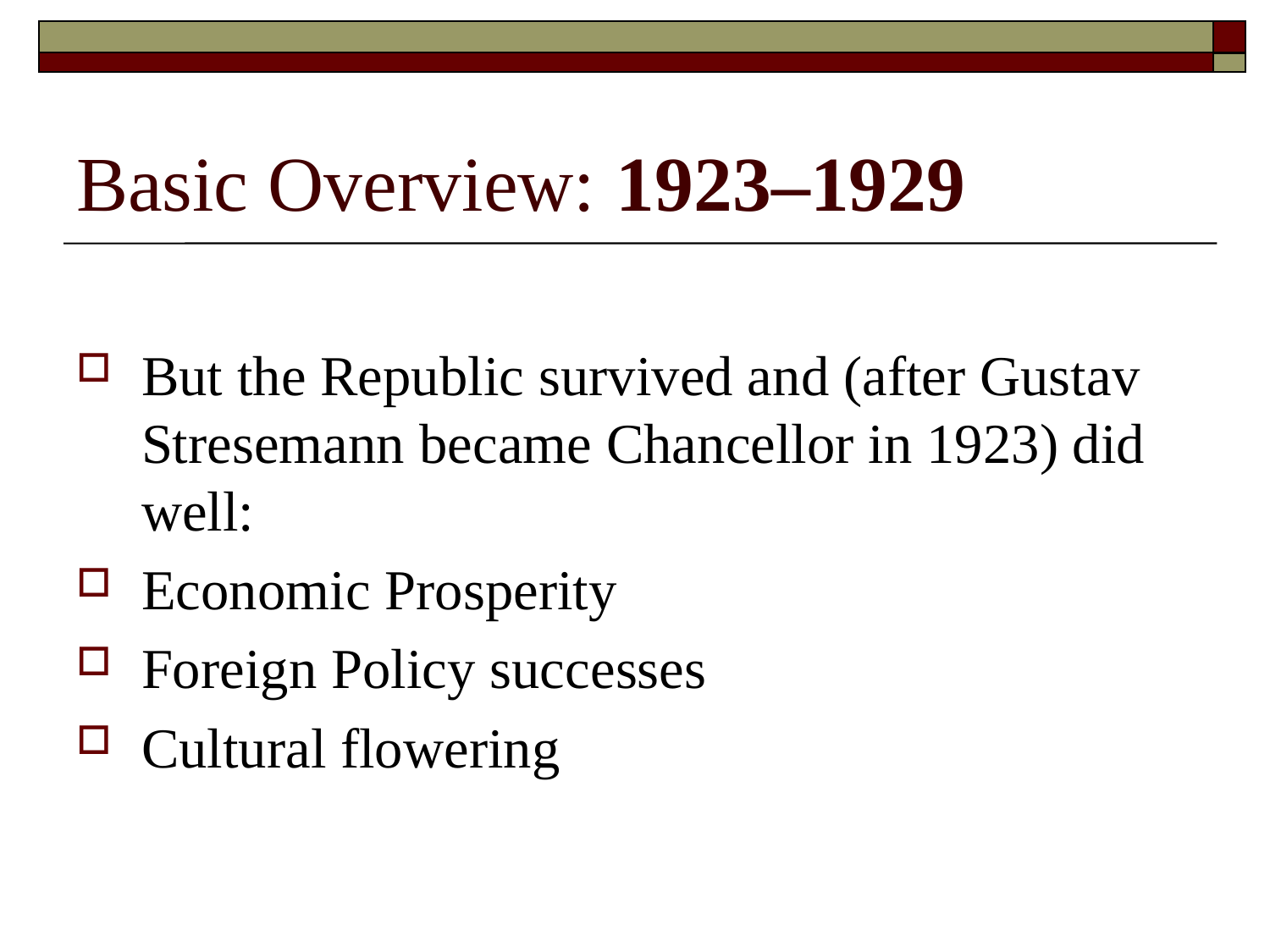

# Basic Overview: 1923–1929

But the Republic survived and (after Gustav Stresemann became Chancellor in 1923) did well:
Economic Prosperity
Foreign Policy successes
Cultural flowering